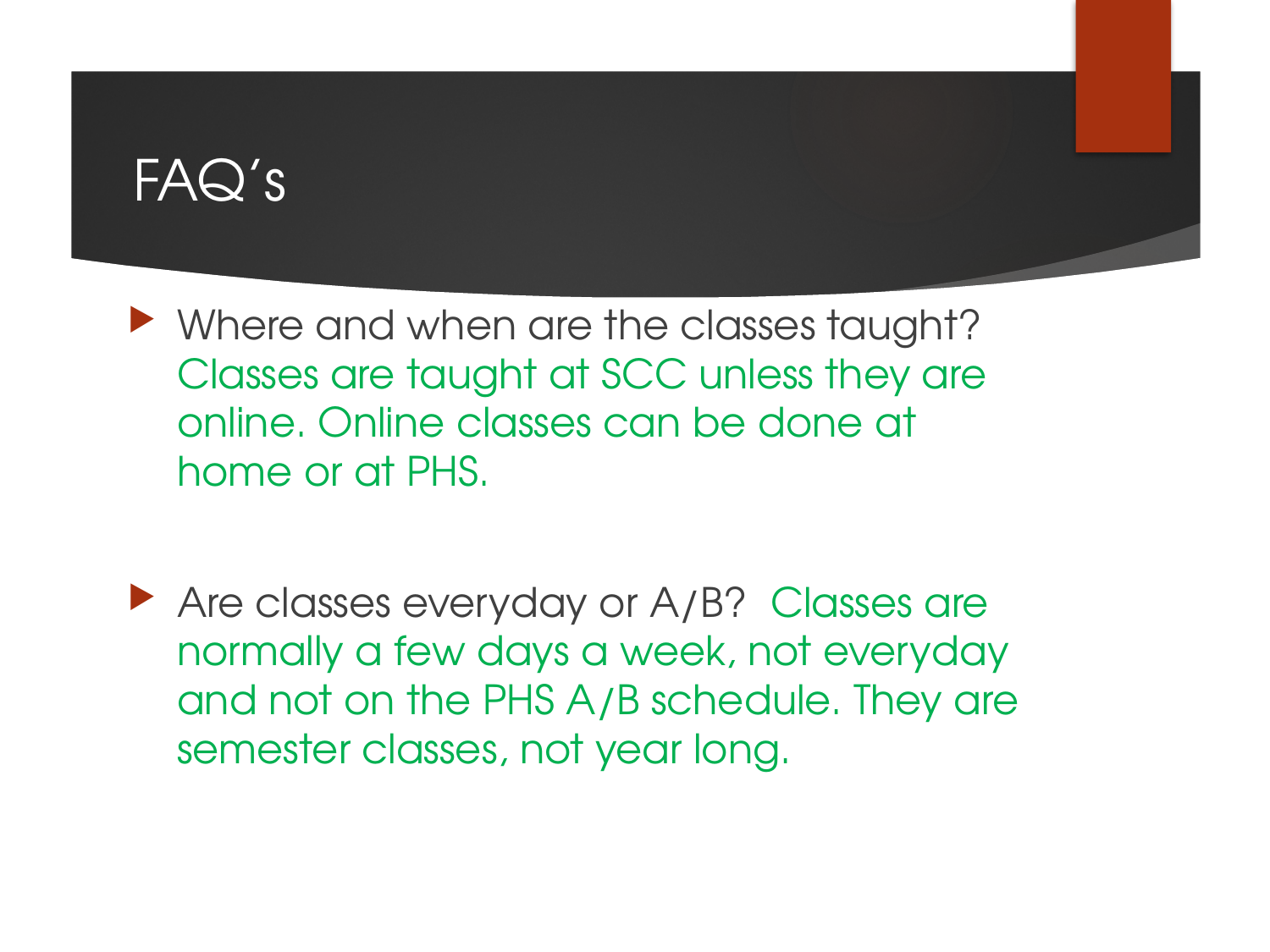

# FAQ’s

Where and when are the classes taught? Classes are taught at SCC unless they are online. Online classes can be done at home or at PHS.

Are classes everyday or A/B?  Classes are normally a few days a week, not everyday and not on the PHS A/B schedule. They are semester classes, not year long.